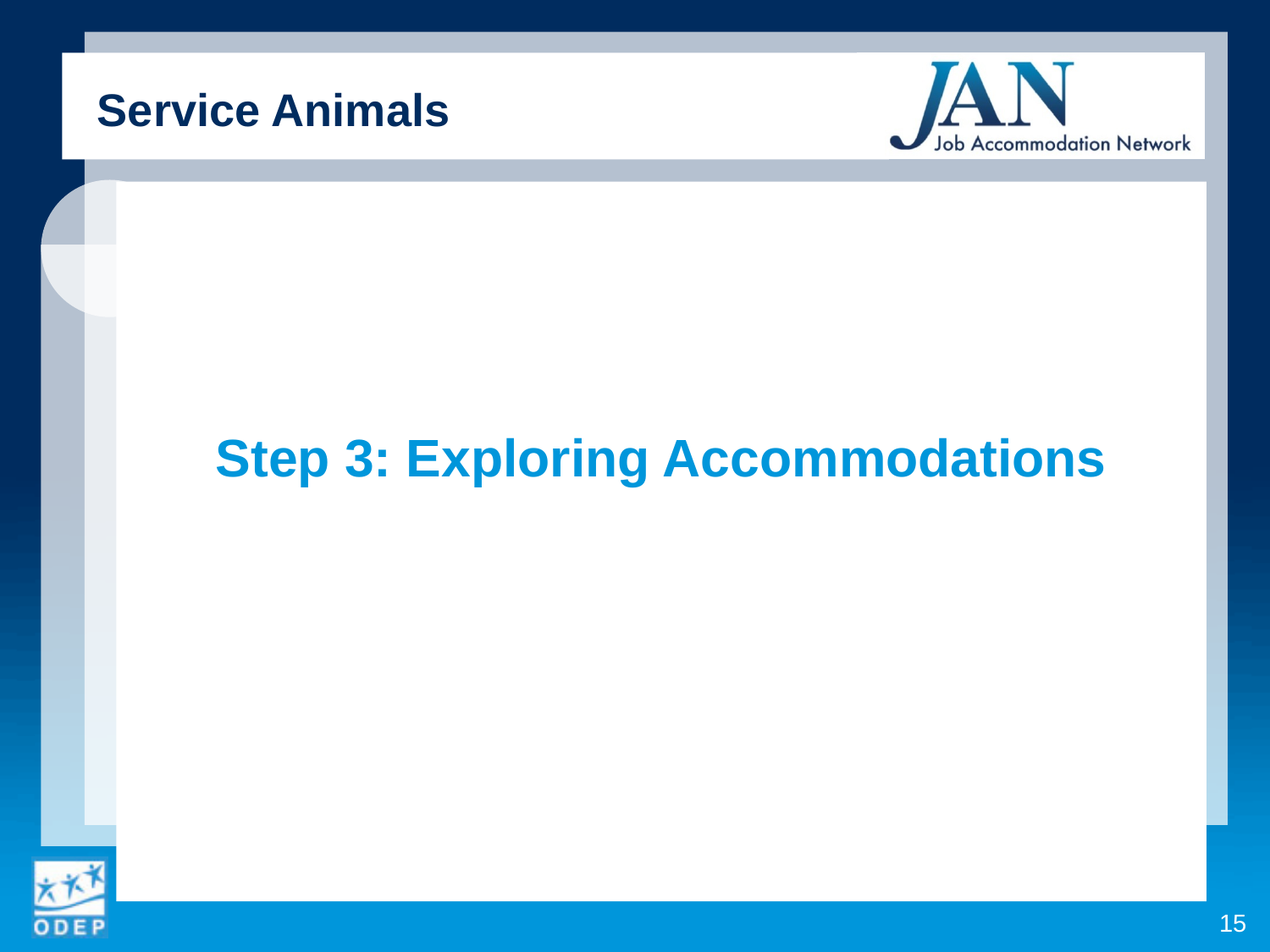

Service Animals

Step 3: Exploring Accommodations

15